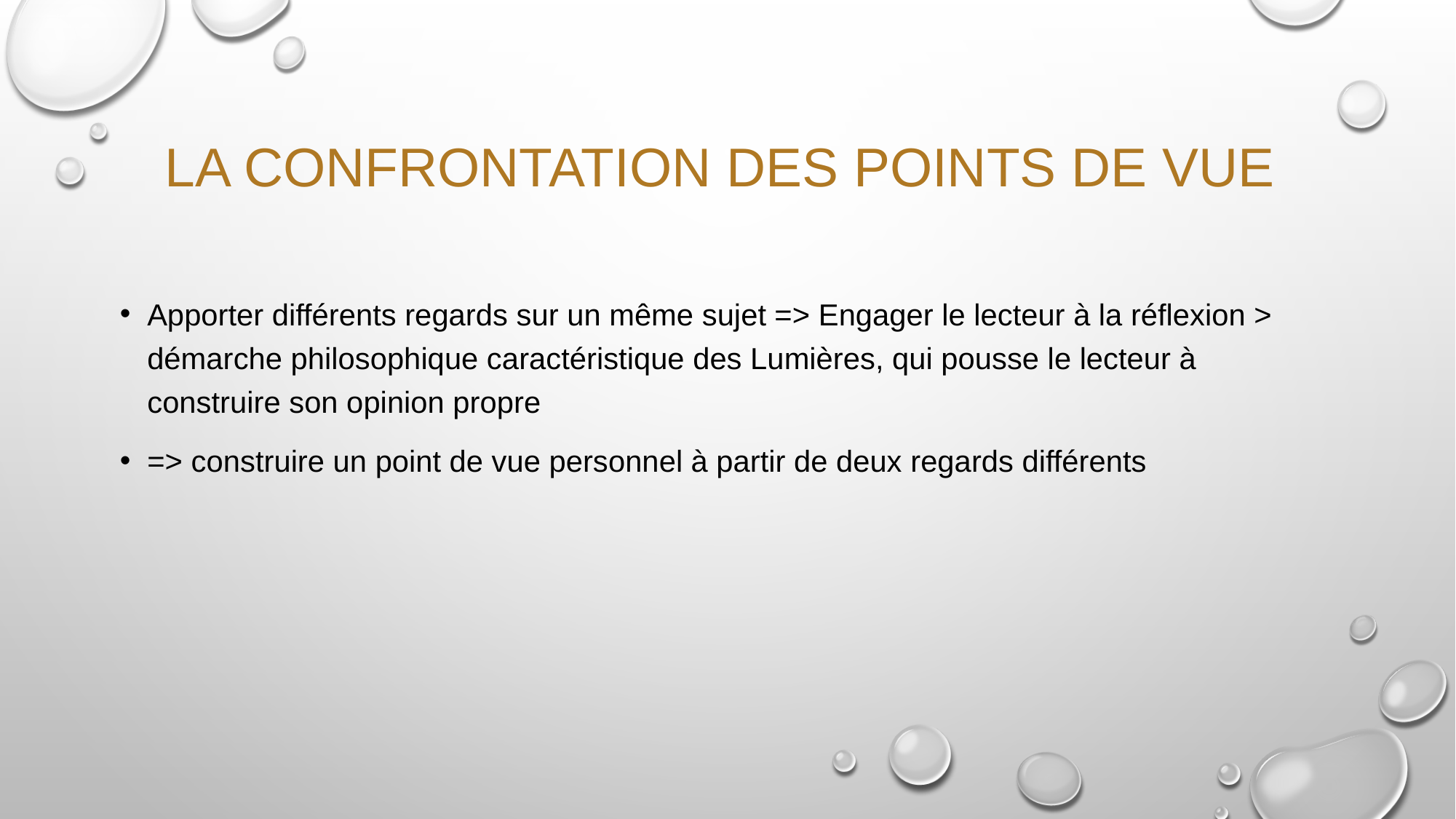

# LA CONFRONTATION DES POINTS DE VUE
Apporter différents regards sur un même sujet => Engager le lecteur à la réflexion > démarche philosophique caractéristique des Lumières, qui pousse le lecteur à construire son opinion propre
=> construire un point de vue personnel à partir de deux regards différents